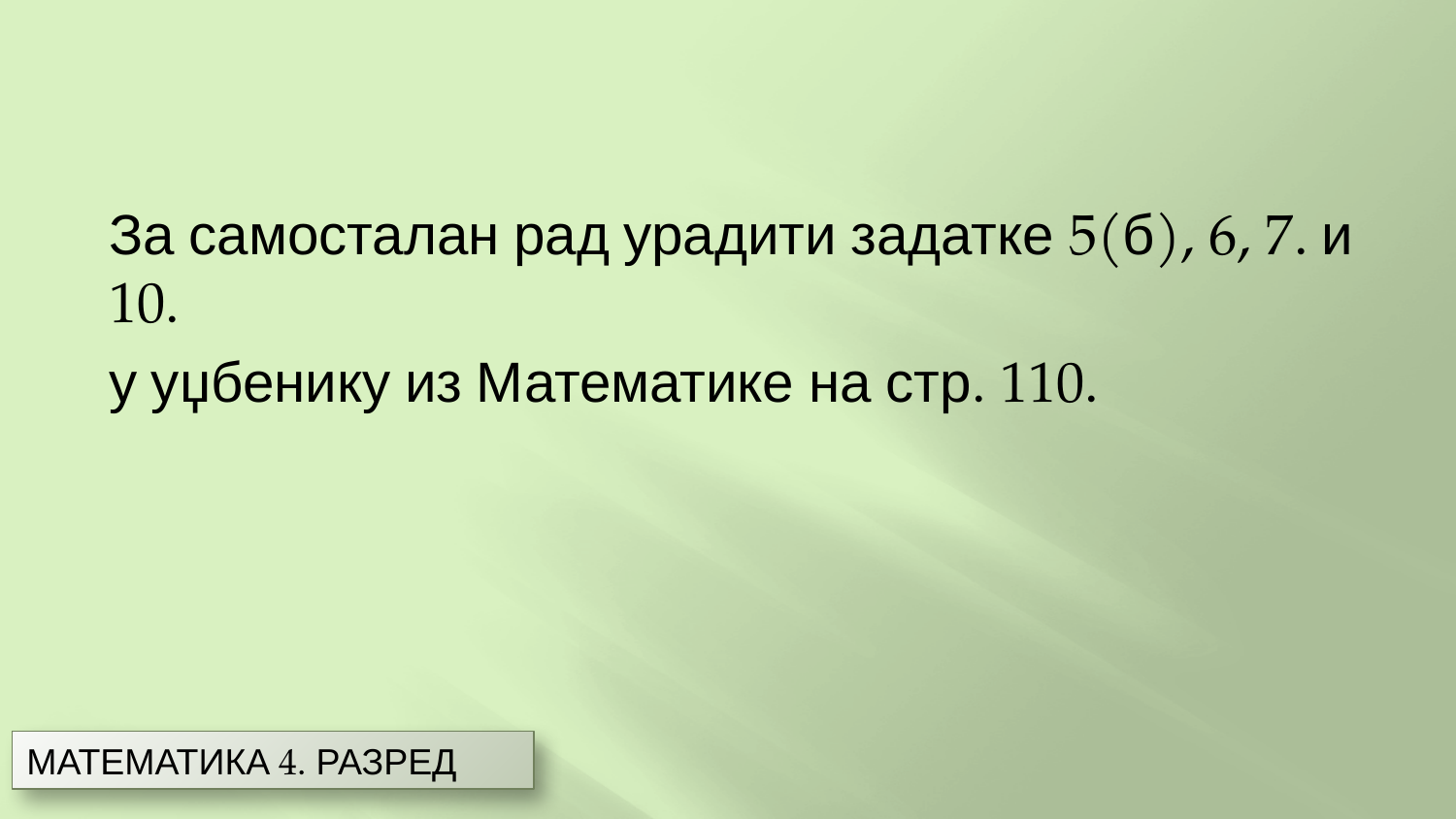

За самосталан рад урадити задатке 5(б), 6, 7. и 10.
у уџбенику из Математике на стр. 110.

МАТЕМАТИКА 4. РАЗРЕД